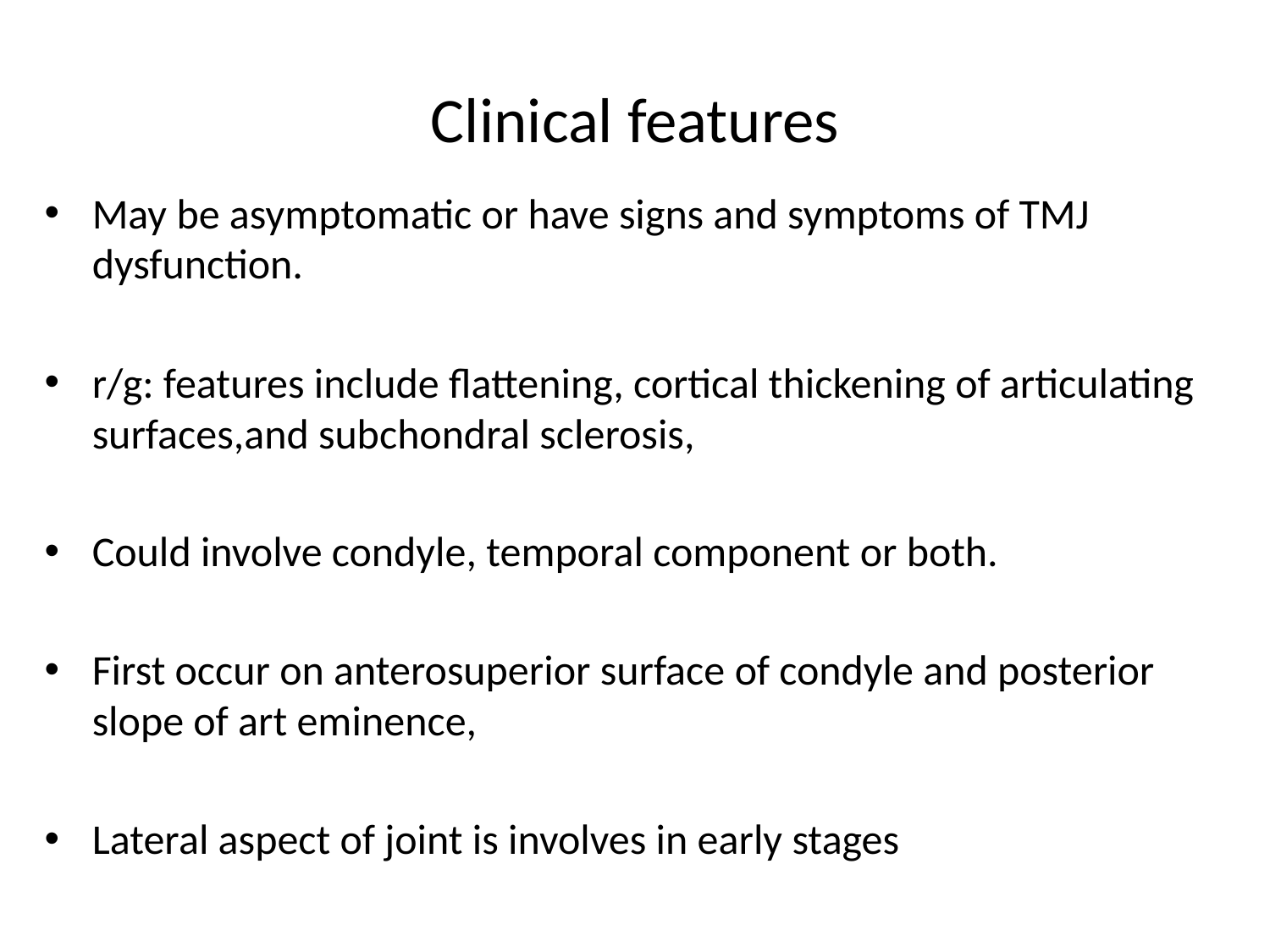

# Clinical features
May be asymptomatic or have signs and symptoms of TMJ dysfunction.

r/g: features include flattening, cortical thickening of articulating surfaces,and subchondral sclerosis,

Could involve condyle, temporal component or both.

First occur on anterosuperior surface of condyle and posterior slope of art eminence,

Lateral aspect of joint is involves in early stages